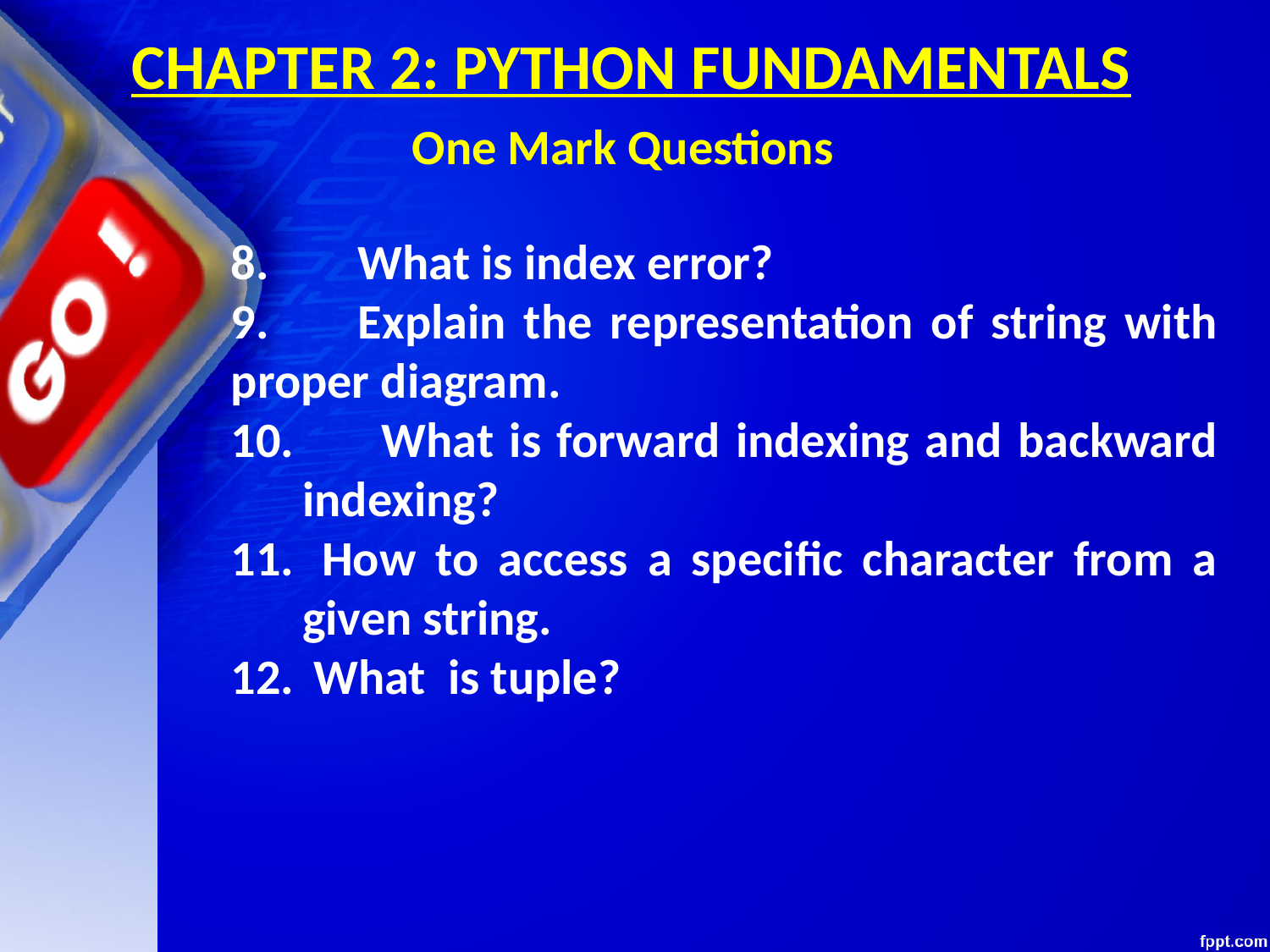

CHAPTER 2: PYTHON FUNDAMENTALS
One Mark Questions
8.	What is index error?
9.	Explain the representation of string with proper diagram.
     What is forward indexing and backward indexing?
 How to access a specific character from a given string.
 What  is tuple?